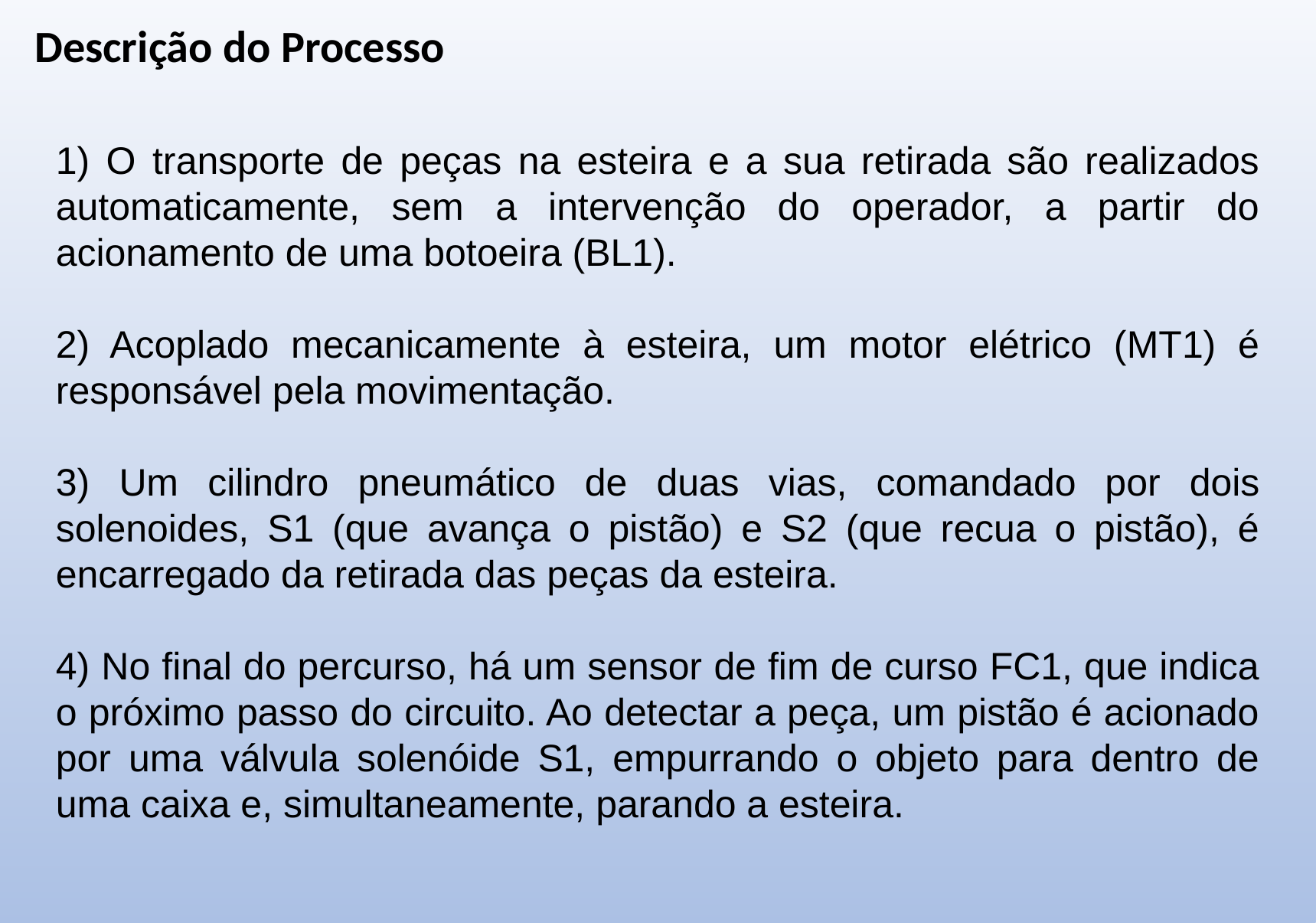

Descrição do Processo
1) O transporte de peças na esteira e a sua retirada são realizados automaticamente, sem a intervenção do operador, a partir do acionamento de uma botoeira (BL1).

2) Acoplado mecanicamente à esteira, um motor elétrico (MT1) é responsável pela movimentação.

3) Um cilindro pneumático de duas vias, comandado por dois solenoides, S1 (que avança o pistão) e S2 (que recua o pistão), é encarregado da retirada das peças da esteira.

4) No final do percurso, há um sensor de fim de curso FC1, que indica o próximo passo do circuito. Ao detectar a peça, um pistão é acionado por uma válvula solenóide S1, empurrando o objeto para dentro de uma caixa e, simultaneamente, parando a esteira.